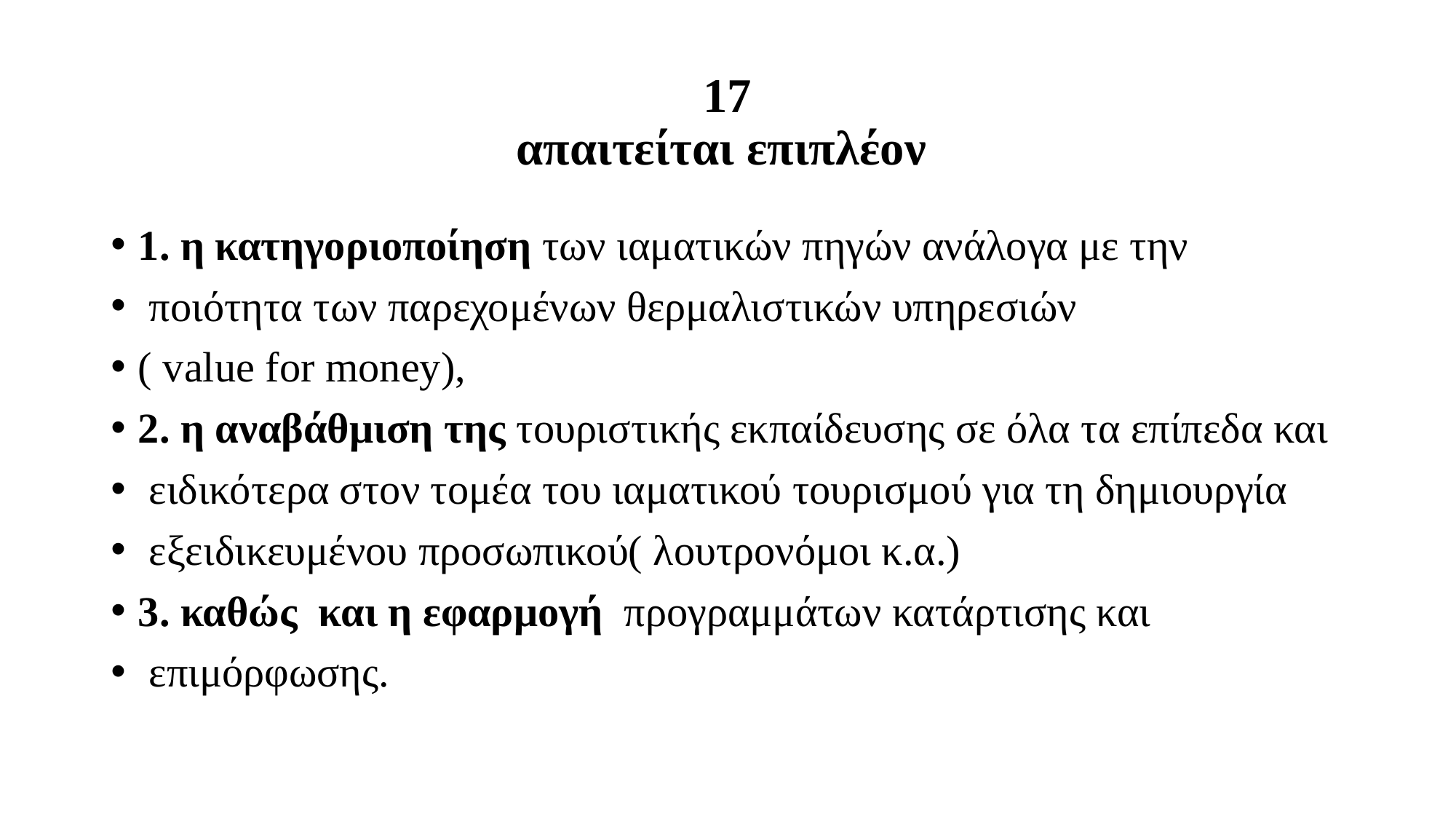

# 17 απαιτείται επιπλέον
1. η κατηγοριοποίηση των ιαματικών πηγών ανάλογα με την
 ποιότητα των παρεχομένων θερμαλιστικών υπηρεσιών
( value for money),
2. η αναβάθμιση της τουριστικής εκπαίδευσης σε όλα τα επίπεδα και
 ειδικότερα στον τομέα του ιαματικού τουρισμού για τη δημιουργία
 εξειδικευμένου προσωπικού( λουτρονόμοι κ.α.)
3. καθώς  και η εφαρμογή  προγραμμάτων κατάρτισης και
 επιμόρφωσης.